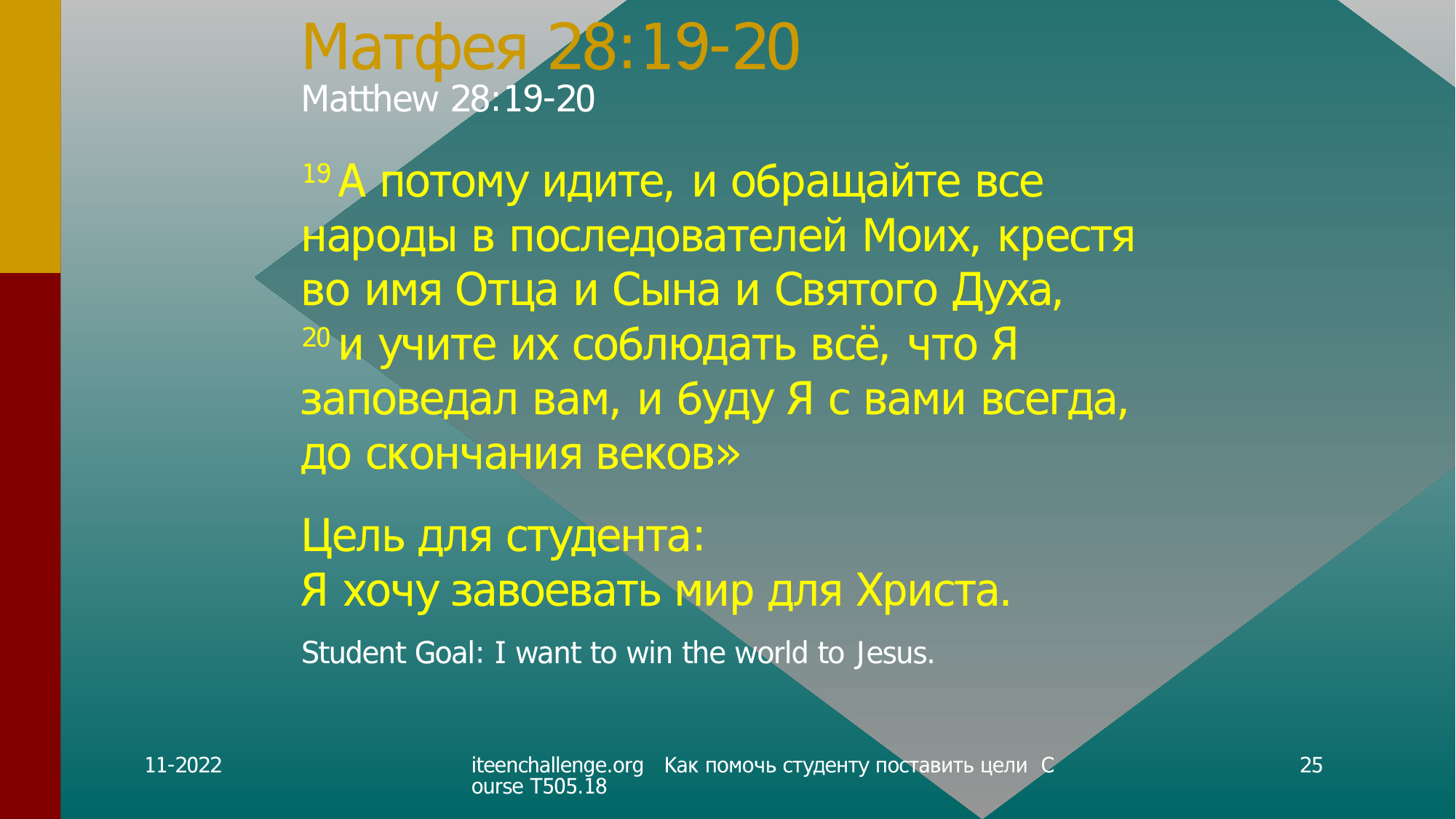

# Матфея 28:19-20 Matthew 28:19-20
19 А потому идите, и обращайте все народы в последователей Моих, крестя во имя Отца и Сына и Святого Духа,
20 и учите их соблюдать всё, что Я заповедал вам, и буду Я с вами всегда, до скончания веков»
Цель для студента:
Я хочу завоевать мир для Христа.
Student Goal: I want to win the world to Jesus.

11-2022
iteenchallenge.org   Как помочь студенту поставить цели  Course T505.18
25